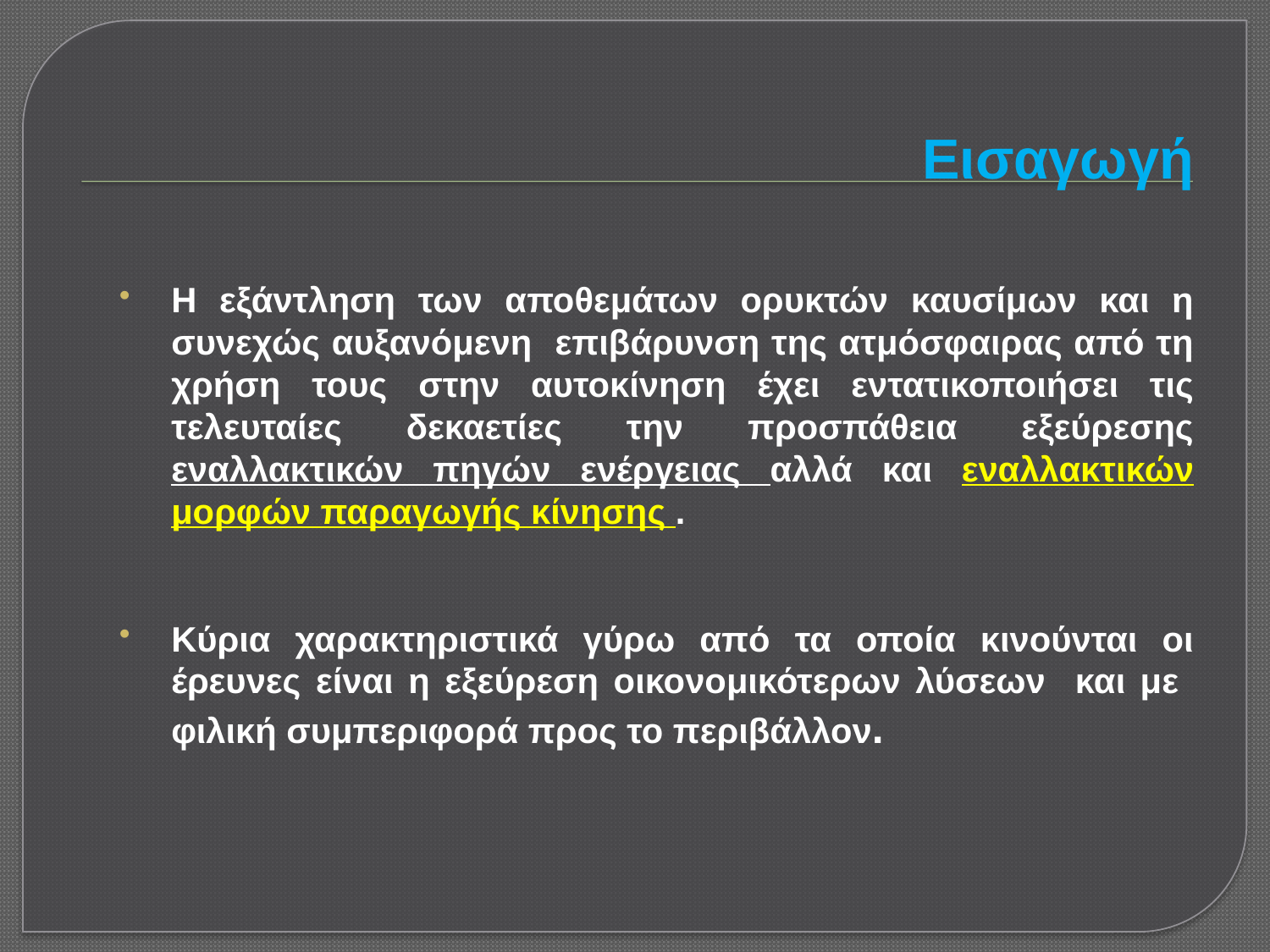

# Εισαγωγή

Η εξάντληση των αποθεμάτων ορυκτών καυσίμων και η συνεχώς αυξανόμενη  επιβάρυνση της ατμόσφαιρας από τη χρήση τους στην αυτοκίνηση έχει εντατικοποιήσει τις τελευταίες δεκαετίες την προσπάθεια εξεύρεσης εναλλακτικών πηγών ενέργειας αλλά και εναλλακτικών μορφών παραγωγής κίνησης .

Κύρια χαρακτηριστικά γύρω από τα οποία κινούνται οι έρευνες είναι η εξεύρεση οικονομικότερων λύσεων  και με  φιλική συμπεριφορά προς το περιβάλλον.